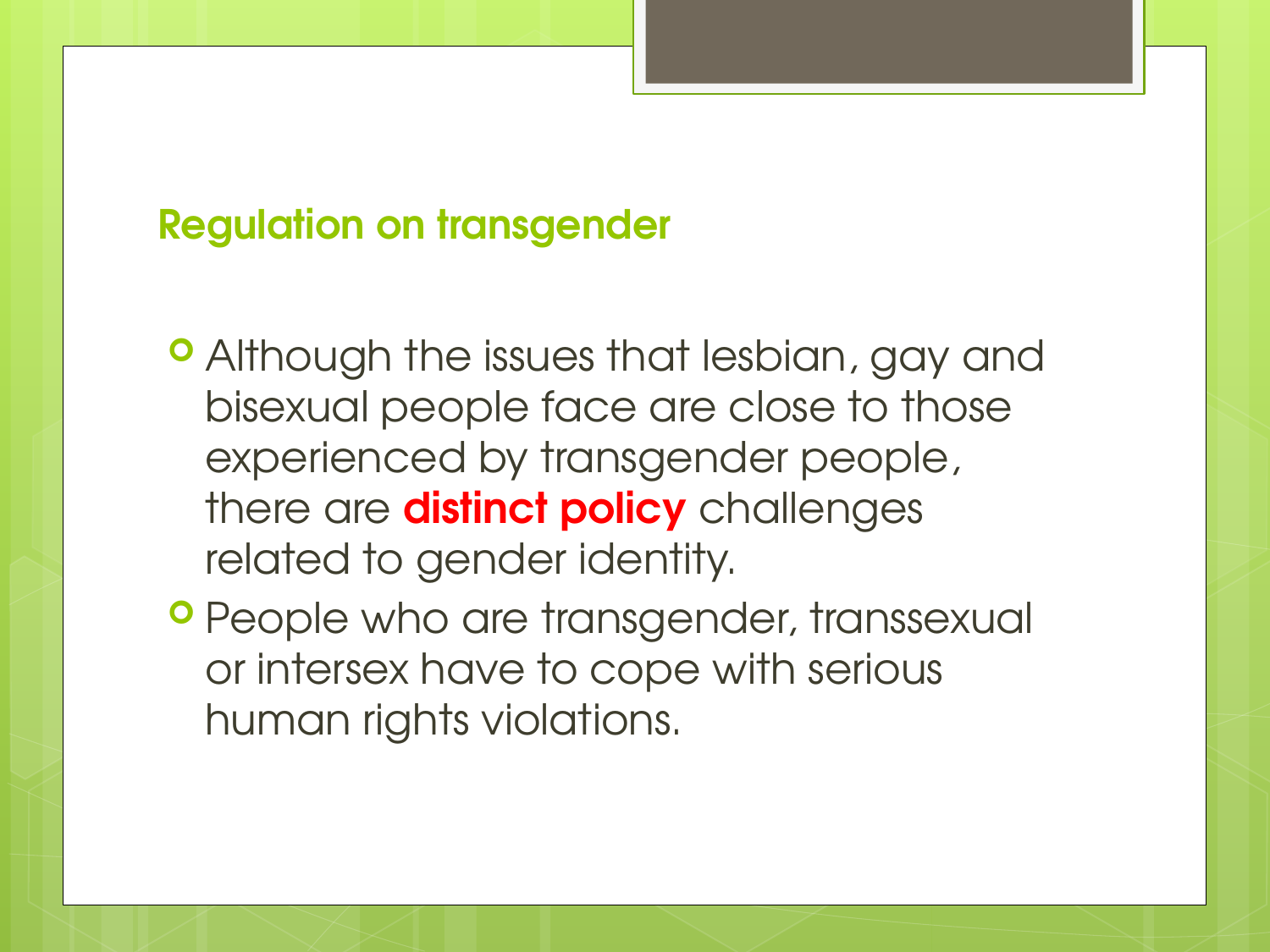

# Regulation on transgender
Although the issues that lesbian, gay and bisexual people face are close to those experienced by transgender people, there are distinct policy challenges related to gender identity.
People who are transgender, transsexual or intersex have to cope with serious human rights violations.